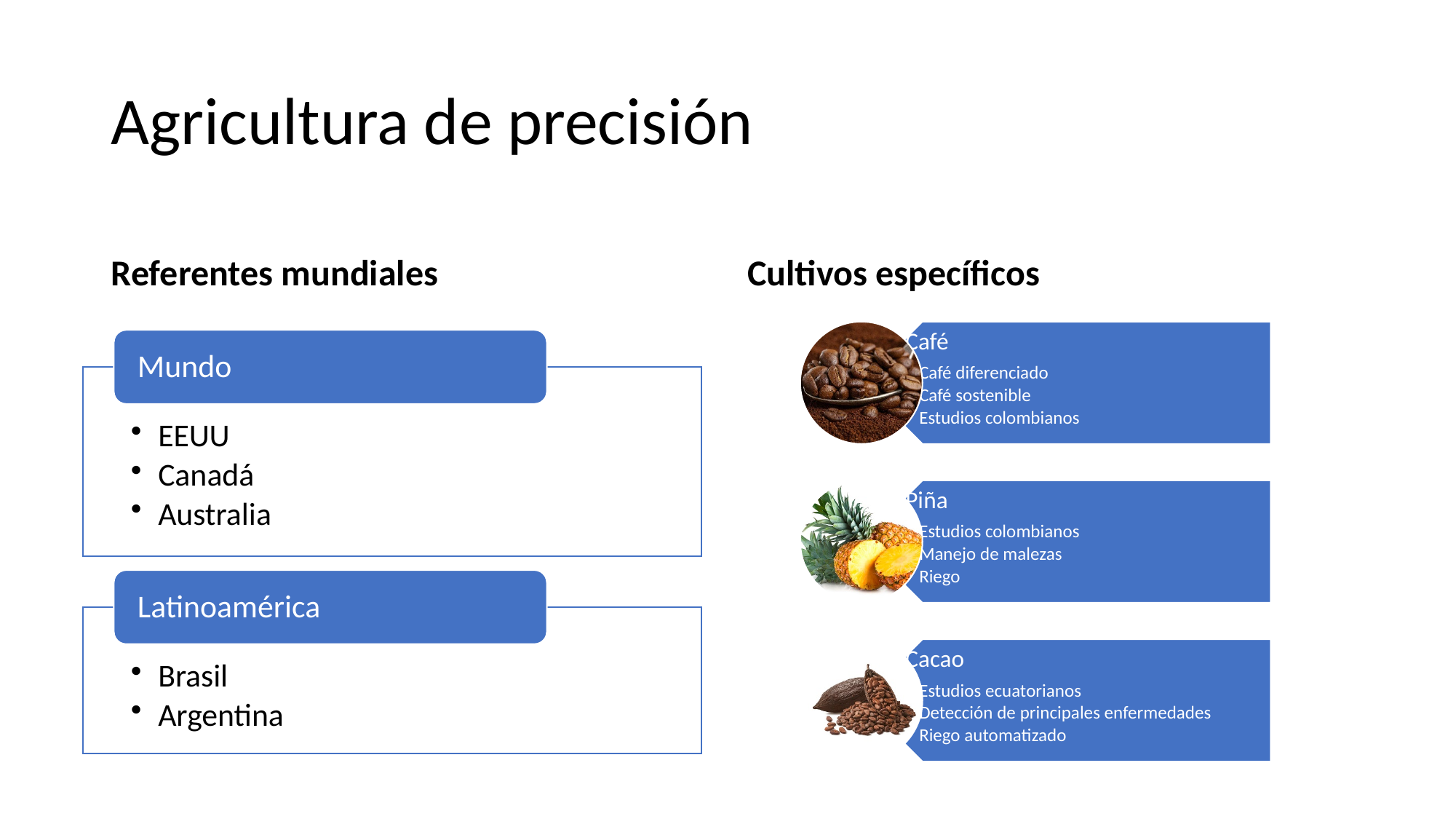

# Agricultura de precisión
Referentes mundiales
Cultivos específicos
EEUU
Canadá
Australia
Mundo
Brasil
Argentina
Latinoamérica
Café
Café diferenciado
Café sostenible
Estudios colombianos
Piña
Estudios colombianos
Manejo de malezas
Riego
Cacao
Estudios ecuatorianos
Detección de principales enfermedades
Riego automatizado